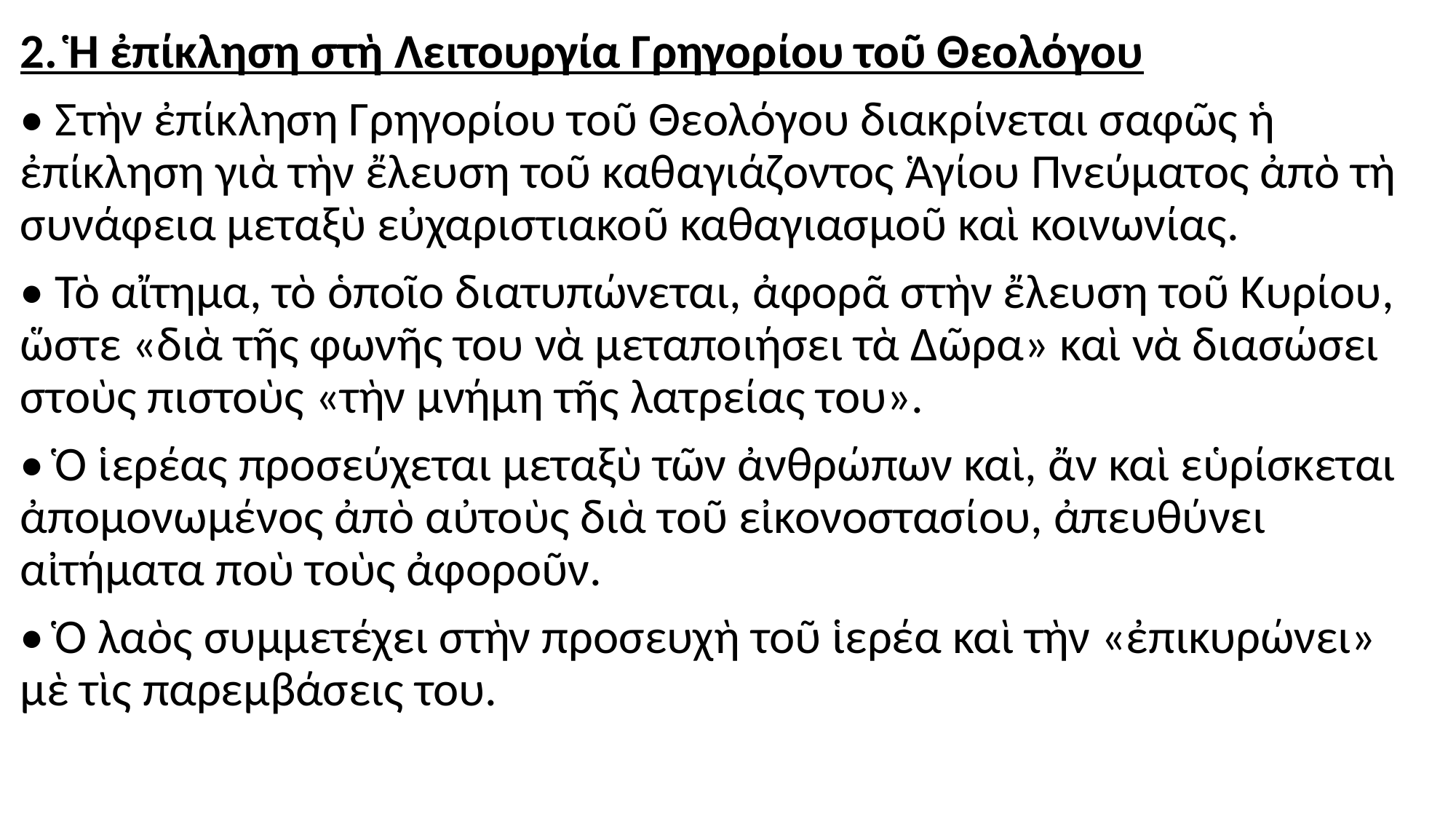

#
2. Ἡ ἐπίκληση στὴ Λειτουργία Γρηγορίου τοῦ Θεολόγου
• Στὴν ἐπίκληση Γρηγορίου τοῦ Θεολόγου διακρίνεται σαφῶς ἡ ἐπίκληση γιὰ τὴν ἔλευση τοῦ καθαγιάζοντος Ἁγίου Πνεύματος ἀπὸ τὴ συνάφεια μεταξὺ εὐχαριστιακοῦ καθαγιασμοῦ καὶ κοινωνίας.
• Τὸ αἴτημα, τὸ ὁποῖο διατυπώνεται, ἀφορᾶ στὴν ἔλευση τοῦ Κυρίου, ὥστε «διὰ τῆς φωνῆς του νὰ μεταποιήσει τὰ Δῶρα» καὶ νὰ διασώσει στοὺς πιστοὺς «τὴν μνήμη τῆς λατρείας του».
• Ὁ ἱερέας προσεύχεται μεταξὺ τῶν ἀνθρώπων καὶ, ἄν καὶ εὑρίσκεται ἀπομονωμένος ἀπὸ αὐτοὺς διὰ τοῦ εἰκονοστασίου, ἀπευθύνει αἰτήματα ποὺ τοὺς ἀφοροῦν.
• Ὁ λαὸς συμμετέχει στὴν προσευχὴ τοῦ ἱερέα καὶ τὴν «ἐπικυρώνει» μὲ τὶς παρεμβάσεις του.